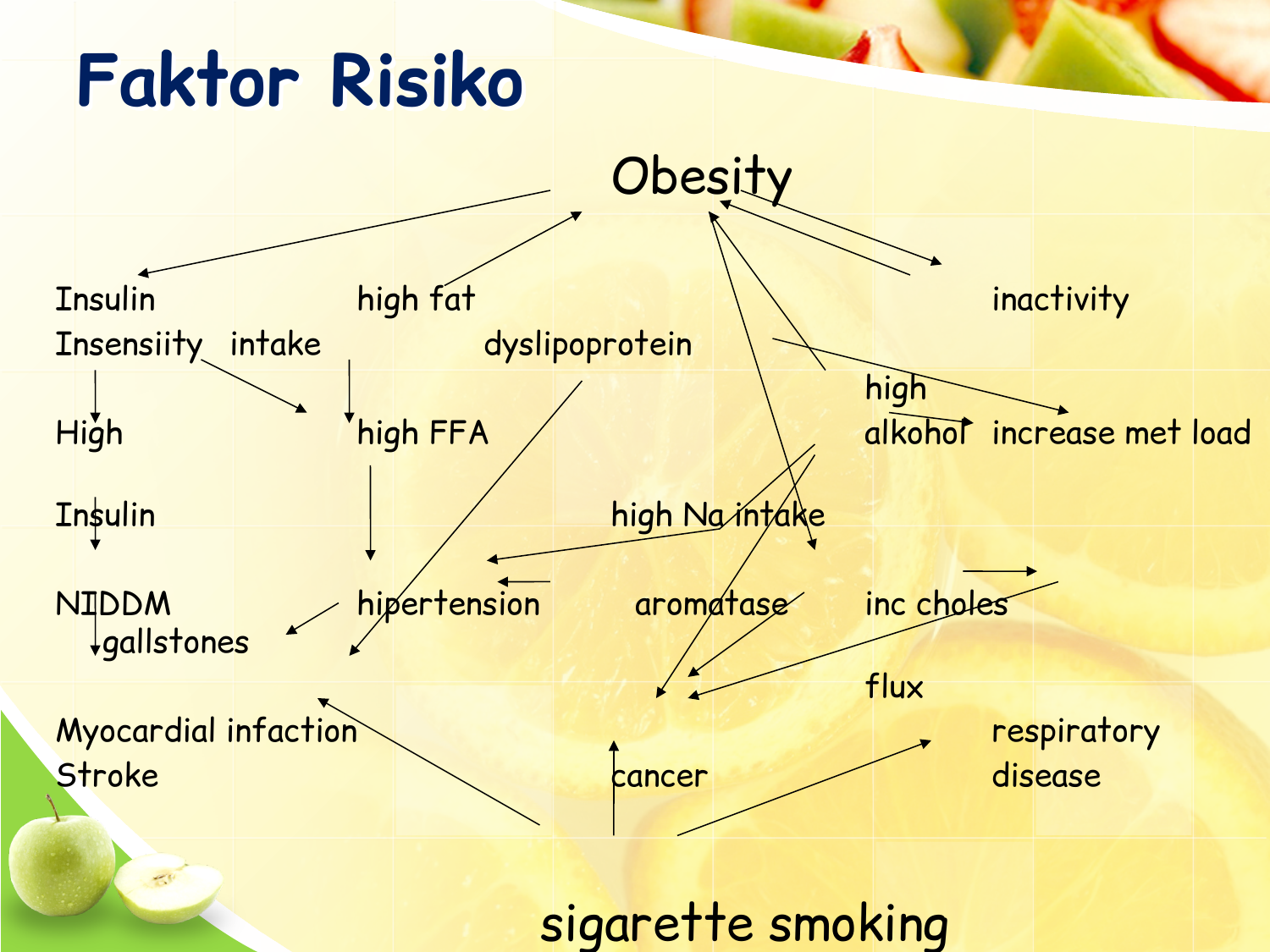

# Faktor Risiko
 					Obesity

Insulin 		high fat					inactivity
Insensiity	intake		dyslipoprotein
							high
High 		high FFA			alkohol	increase met load
Insulin				high Na intake

NIDDM		hipertension          aromatase	inc choles	gallstones
							flux
Myocardial infaction					respiratory
Stroke				cancer			disease

				      sigarette smoking